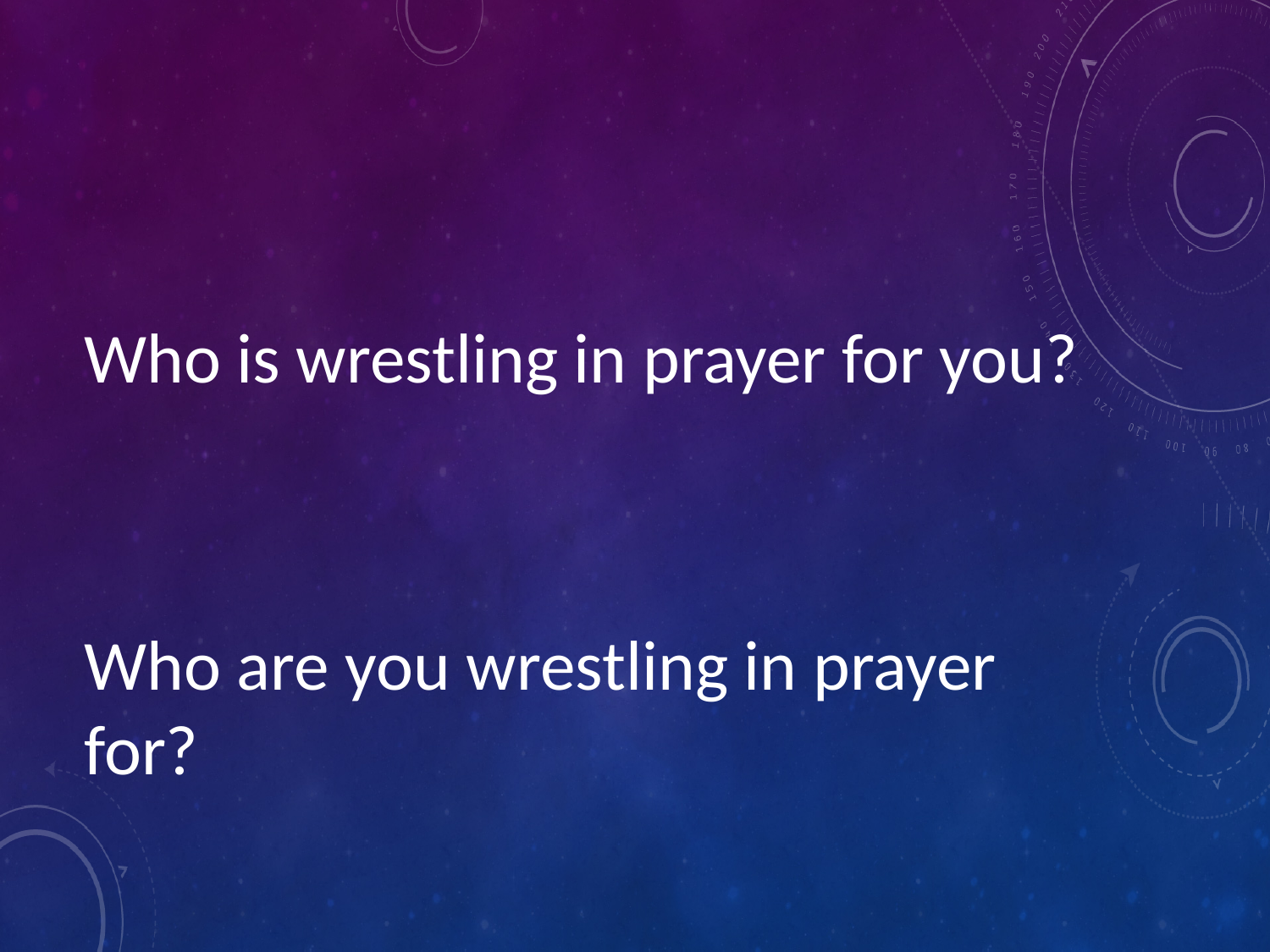

#
Who is wrestling in prayer for you?

Who are you wrestling in prayer for?